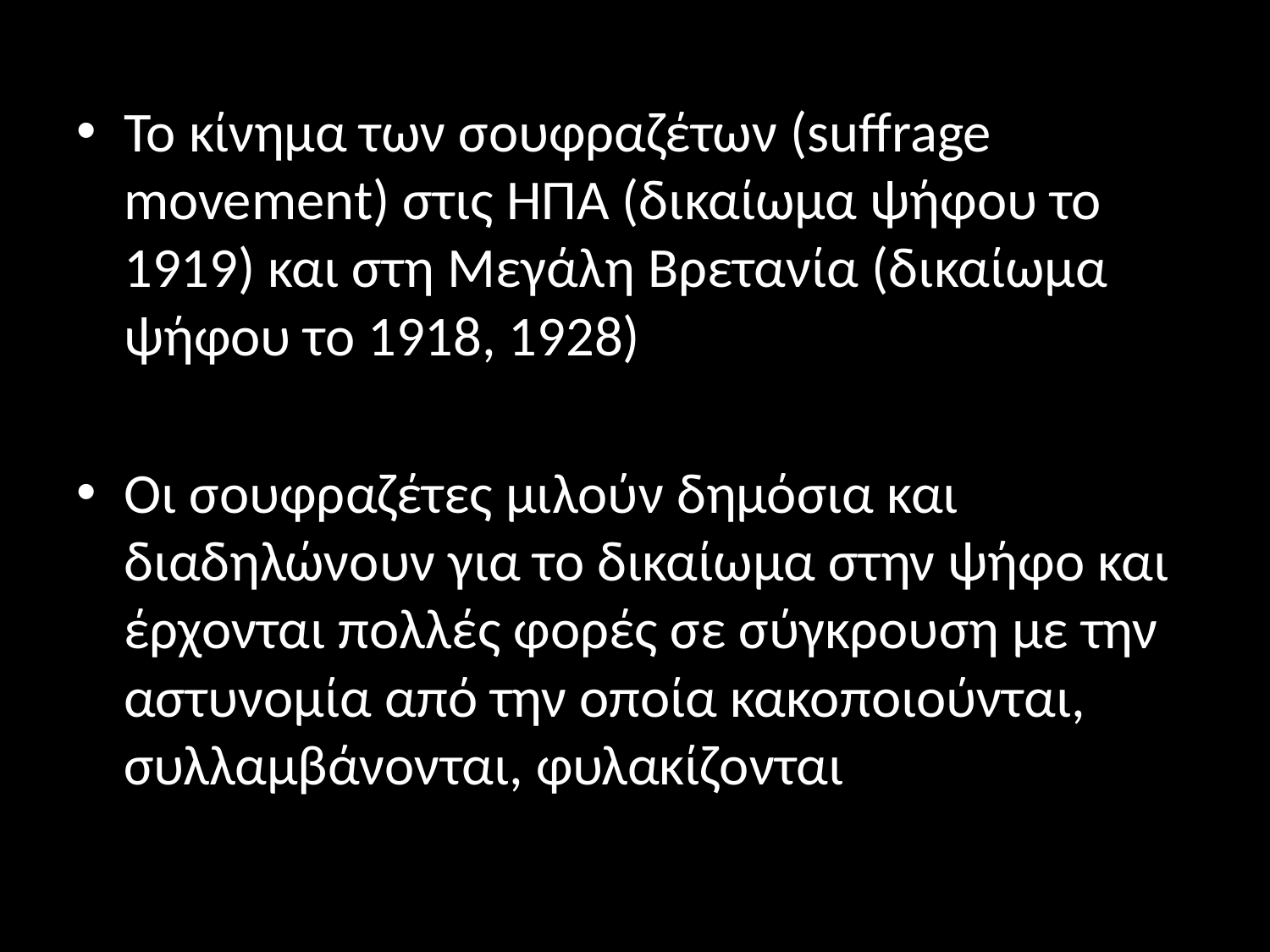

#
Το κίνημα των σουφραζέτων (suffrage movement) στις ΗΠΑ (δικαίωμα ψήφου το 1919) και στη Μεγάλη Βρετανία (δικαίωμα ψήφου το 1918, 1928)

Οι σουφραζέτες μιλούν δημόσια και διαδηλώνουν για το δικαίωμα στην ψήφο και έρχονται πολλές φορές σε σύγκρουση με την αστυνομία από την οποία κακοποιούνται, συλλαμβάνονται, φυλακίζονται